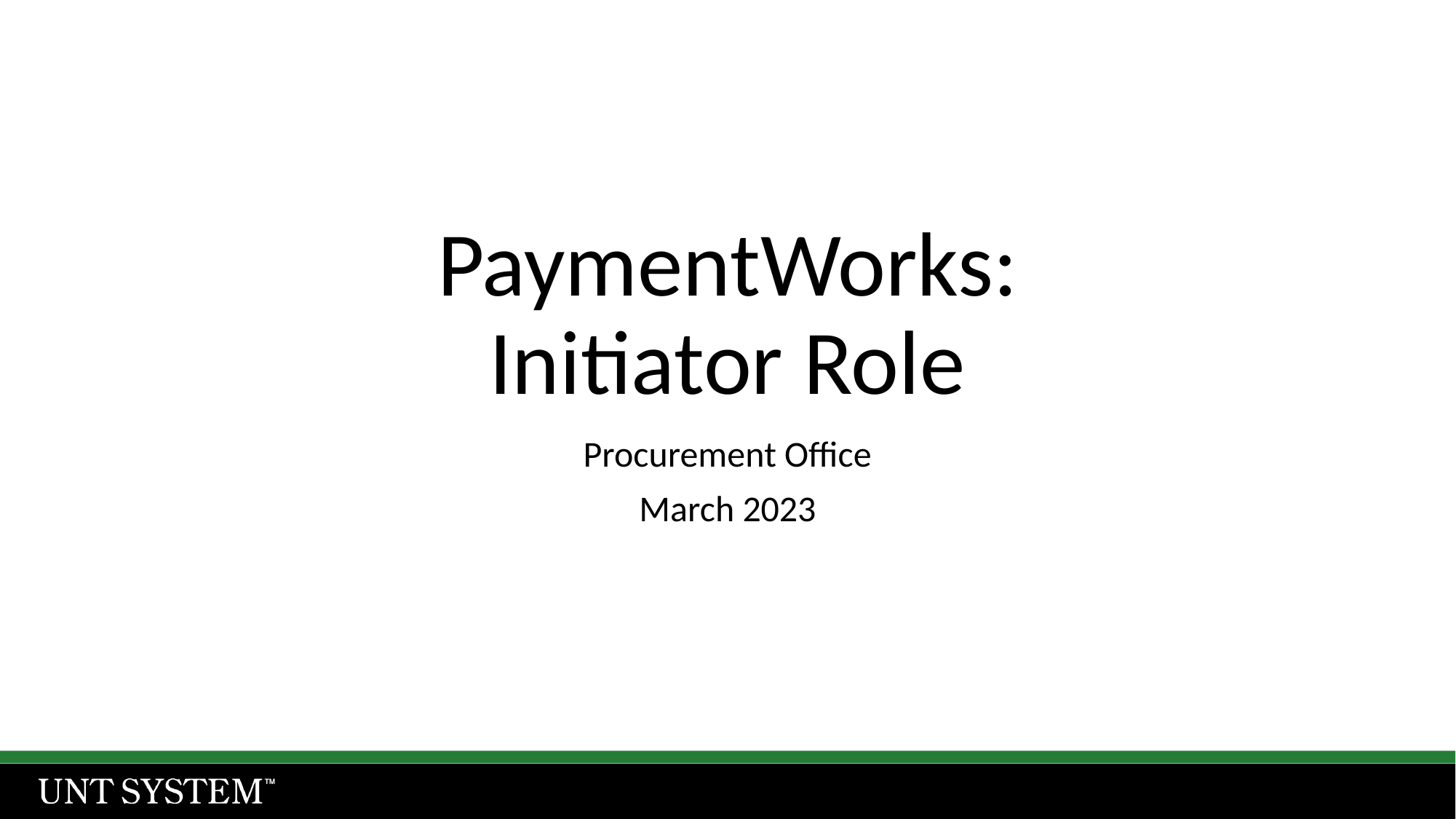

# PaymentWorks: Initiator Role
Procurement Office
March 2023